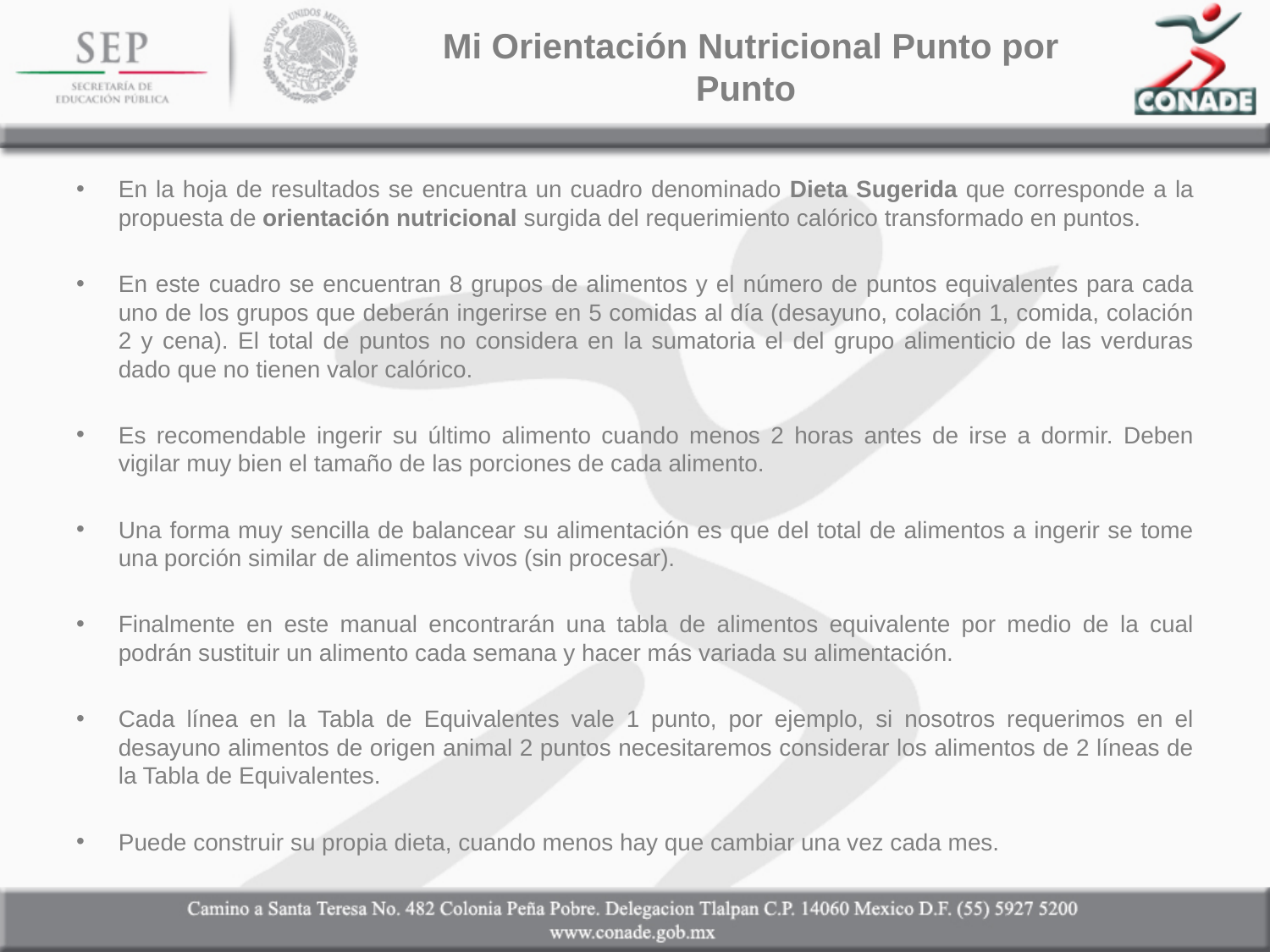

# Mi Orientación Nutricional Punto por Punto
En la hoja de resultados se encuentra un cuadro denominado Dieta Sugerida que corresponde a la propuesta de orientación nutricional surgida del requerimiento calórico transformado en puntos.

En este cuadro se encuentran 8 grupos de alimentos y el número de puntos equivalentes para cada uno de los grupos que deberán ingerirse en 5 comidas al día (desayuno, colación 1, comida, colación 2 y cena). El total de puntos no considera en la sumatoria el del grupo alimenticio de las verduras dado que no tienen valor calórico.

Es recomendable ingerir su último alimento cuando menos 2 horas antes de irse a dormir. Deben vigilar muy bien el tamaño de las porciones de cada alimento.

Una forma muy sencilla de balancear su alimentación es que del total de alimentos a ingerir se tome una porción similar de alimentos vivos (sin procesar).

Finalmente en este manual encontrarán una tabla de alimentos equivalente por medio de la cual podrán sustituir un alimento cada semana y hacer más variada su alimentación.

Cada línea en la Tabla de Equivalentes vale 1 punto, por ejemplo, si nosotros requerimos en el desayuno alimentos de origen animal 2 puntos necesitaremos considerar los alimentos de 2 líneas de la Tabla de Equivalentes.

Puede construir su propia dieta, cuando menos hay que cambiar una vez cada mes.